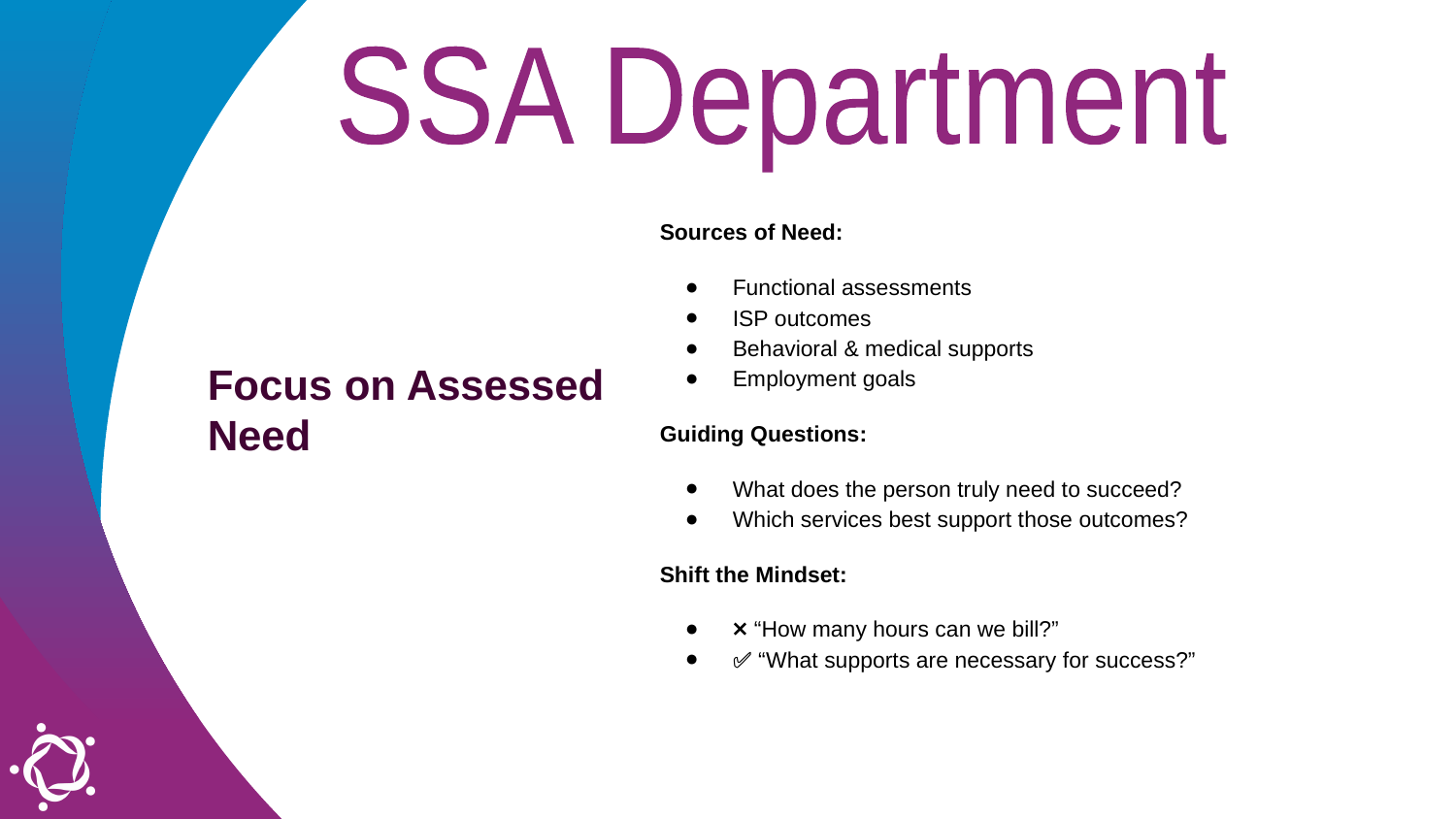

SSA Department
Sources of Need:
Functional assessments
ISP outcomes
Behavioral & medical supports
Employment goals
Guiding Questions:
What does the person truly need to succeed?
Which services best support those outcomes?
Shift the Mindset:
❌ “How many hours can we bill?”
✅ “What supports are necessary for success?”

Focus on Assessed Need
10